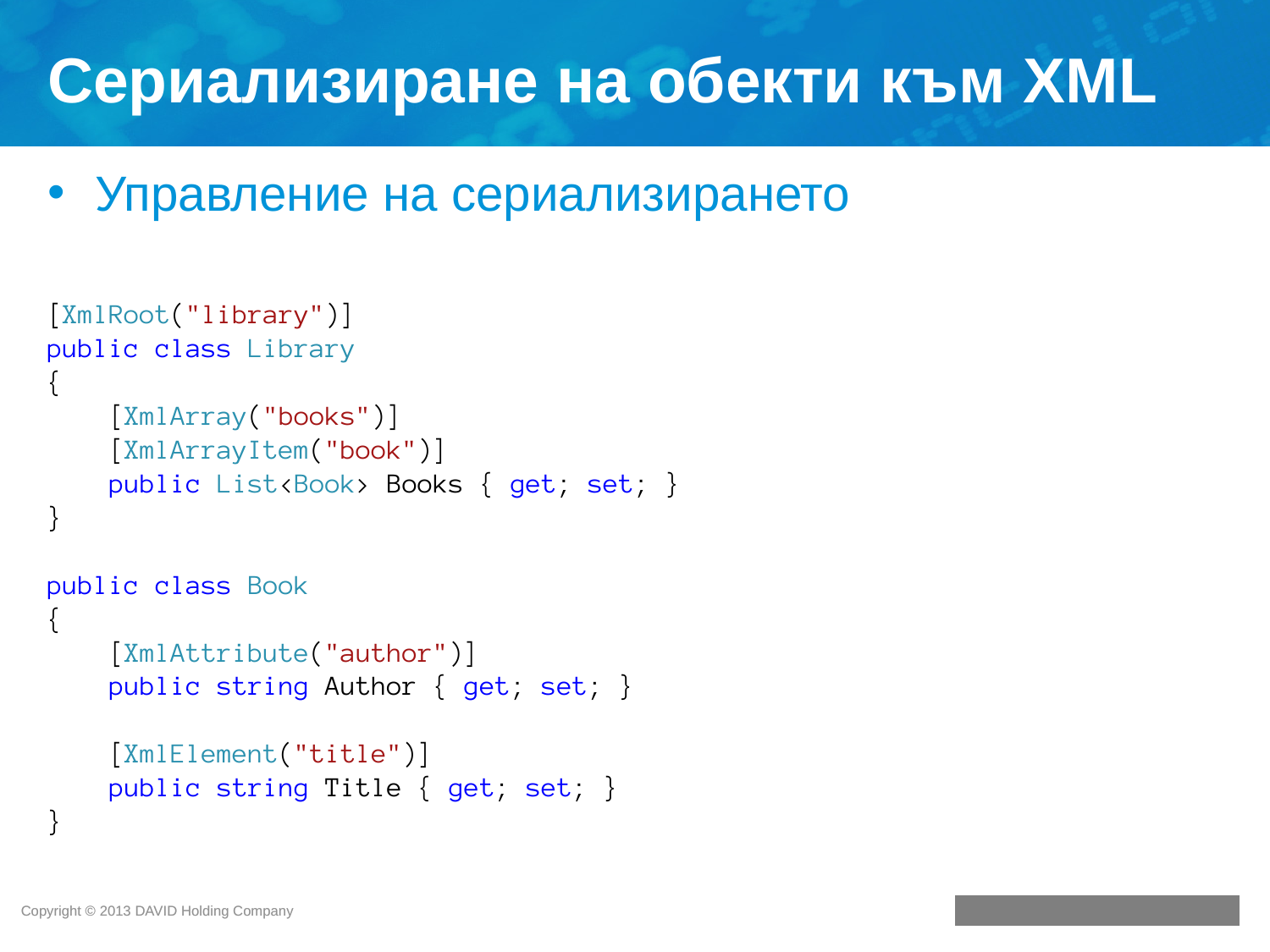

# Сериализиране на обекти към XML
Управление на сериализирането

[XmlRoot("library")]
public class Library
{
    [XmlArray("books")]
    [XmlArrayItem("book")]
    public List<Book> Books { get; set; }
}
public class Book
{
    [XmlAttribute("author")]
    public string Author { get; set; }
    [XmlElement("title")]
    public string Title { get; set; }
}